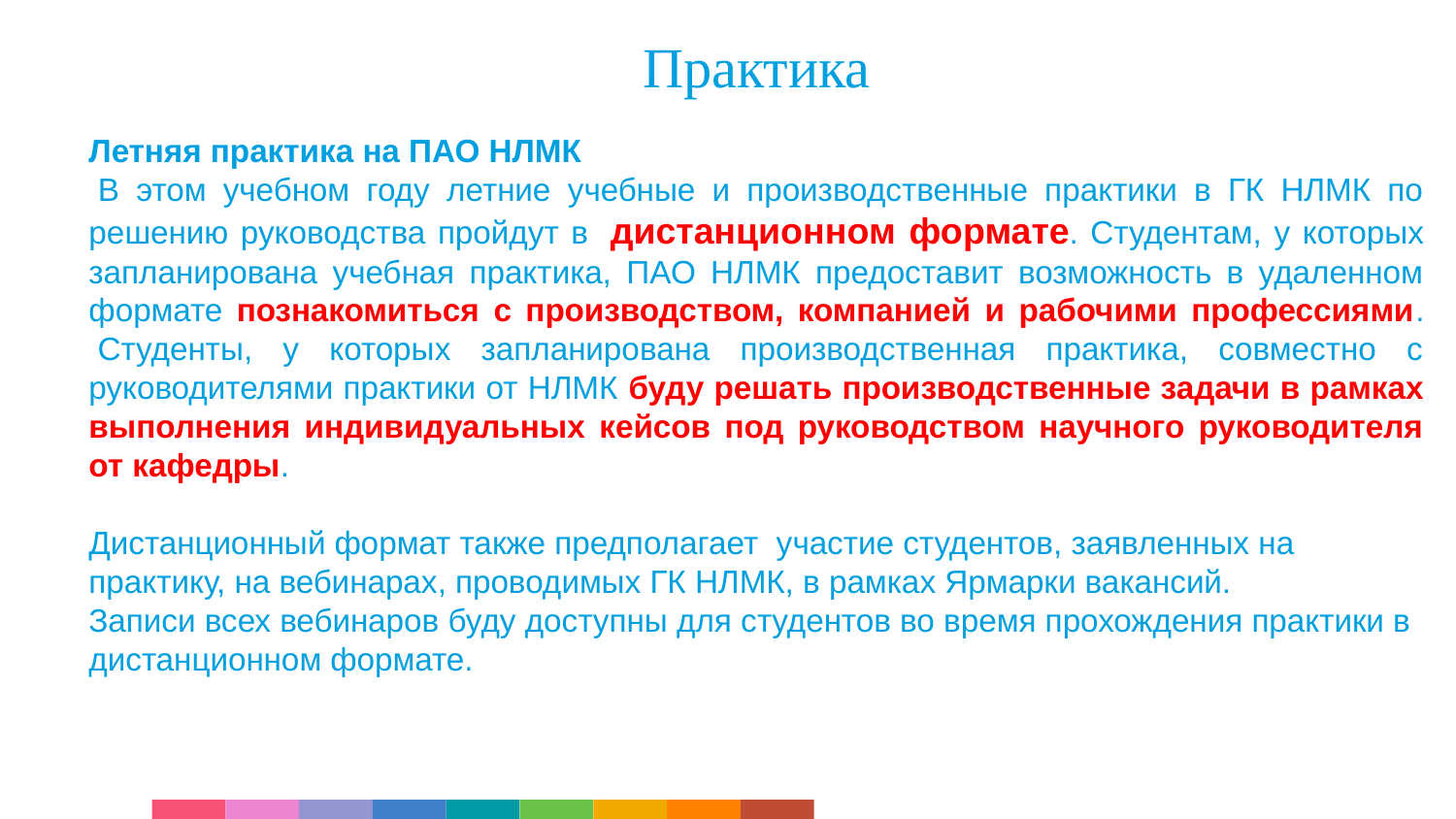

# Практика
Летняя практика на ПАО НЛМК
 В этом учебном году летние учебные и производственные практики в ГК НЛМК по решению руководства пройдут в  дистанционном формате. Студентам, у которых запланирована учебная практика, ПАО НЛМК предоставит возможность в удаленном формате познакомиться с производством, компанией и рабочими профессиями.  Студенты, у которых запланирована производственная практика, совместно с руководителями практики от НЛМК буду решать производственные задачи в рамках выполнения индивидуальных кейсов под руководством научного руководителя от кафедры.

Дистанционный формат также предполагает  участие студентов, заявленных на практику, на вебинарах, проводимых ГК НЛМК, в рамках Ярмарки вакансий.
Записи всех вебинаров буду доступны для студентов во время прохождения практики в дистанционном формате.